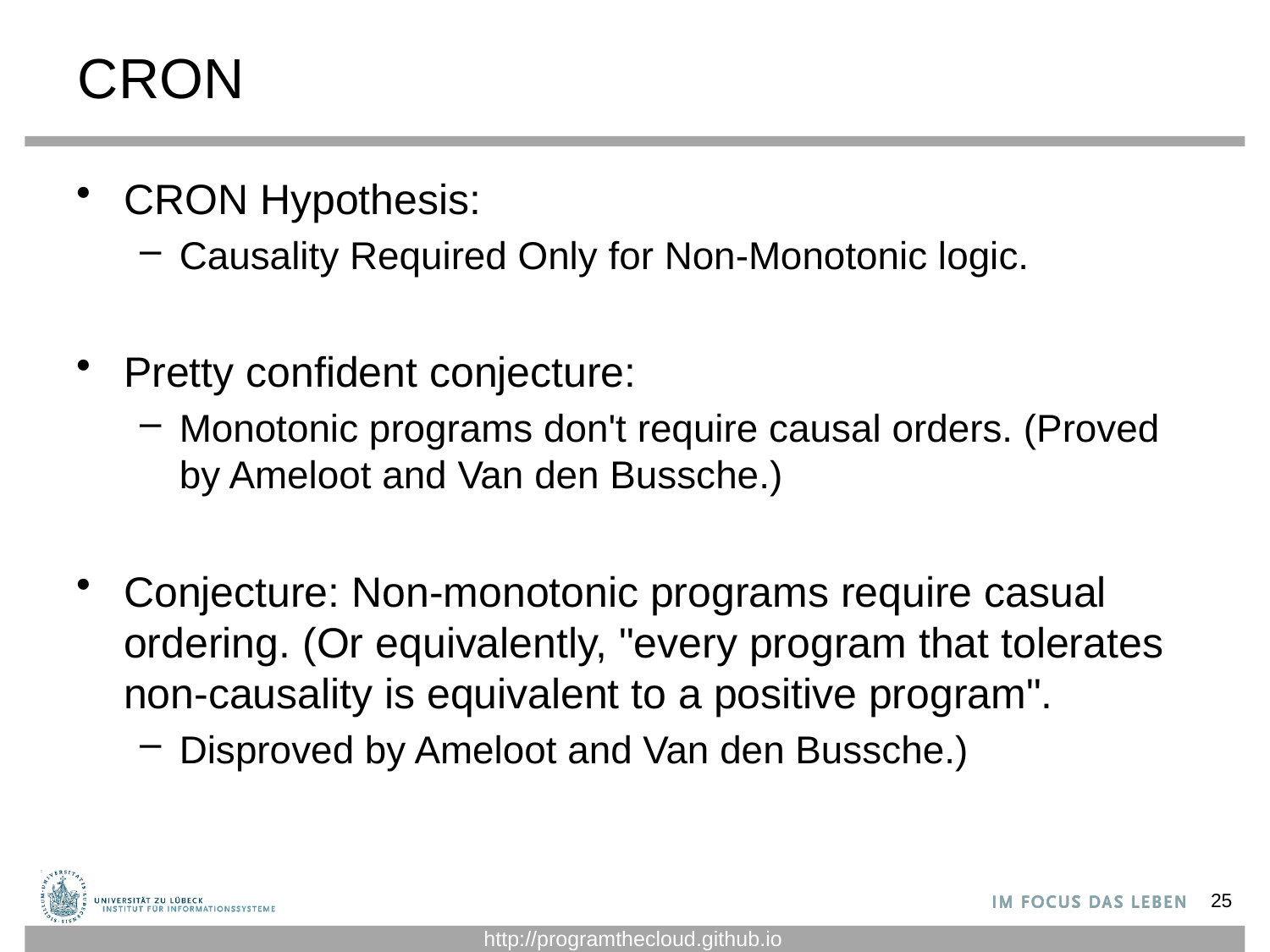

# CRON
CRON Hypothesis:
Causality Required Only for Non-Monotonic logic.

Pretty confident conjecture:
Monotonic programs don't require causal orders. (Proved by Ameloot and Van den Bussche.)

Conjecture: Non-monotonic programs require casual ordering. (Or equivalently, "every program that tolerates non-causality is equivalent to a positive program".
Disproved by Ameloot and Van den Bussche.)
25
http://programthecloud.github.io